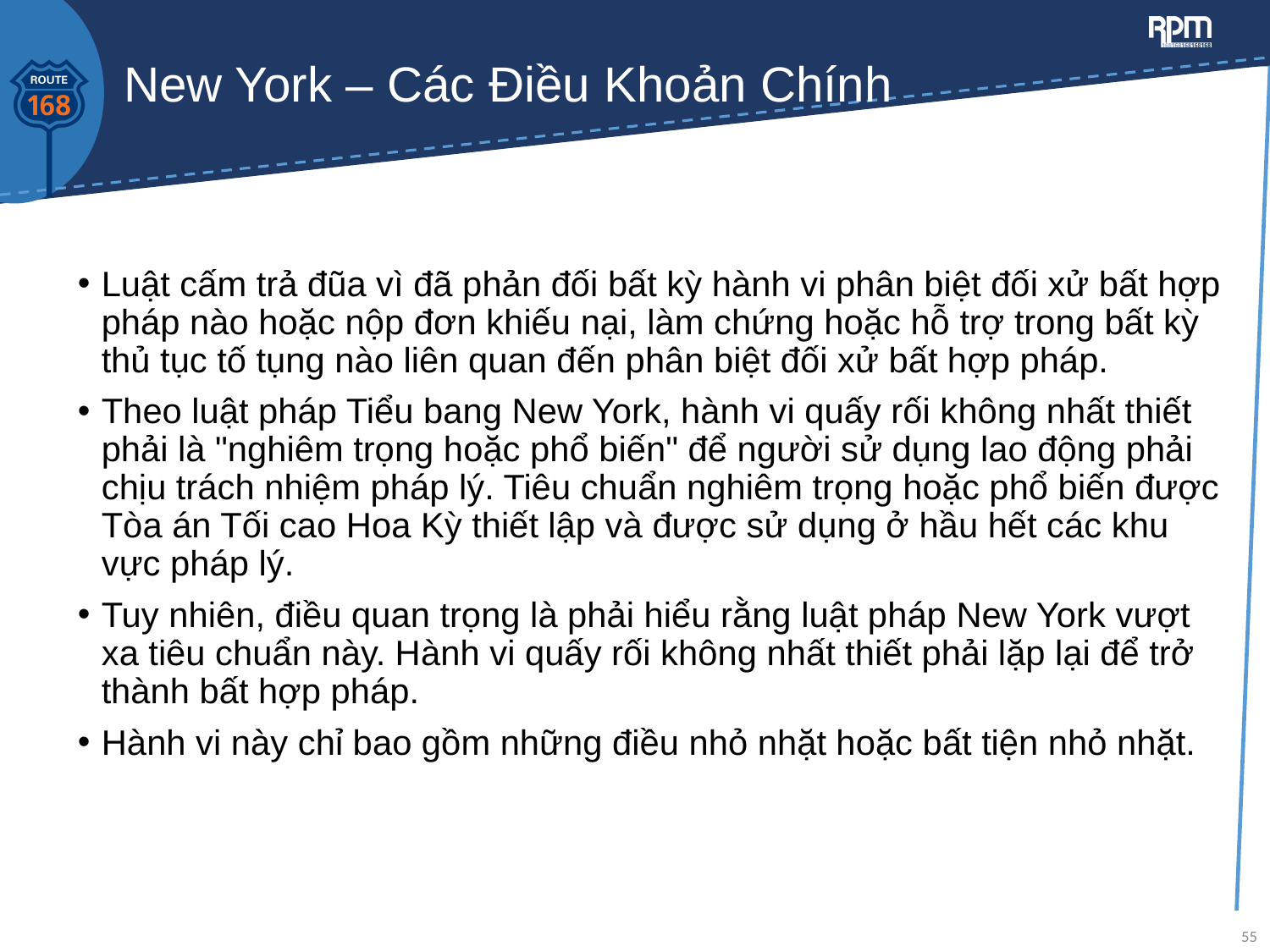

# New York – Các Điều Khoản Chính
Luật cấm trả đũa vì đã phản đối bất kỳ hành vi phân biệt đối xử bất hợp pháp nào hoặc nộp đơn khiếu nại, làm chứng hoặc hỗ trợ trong bất kỳ thủ tục tố tụng nào liên quan đến phân biệt đối xử bất hợp pháp.
Theo luật pháp Tiểu bang New York, hành vi quấy rối không nhất thiết phải là "nghiêm trọng hoặc phổ biến" để người sử dụng lao động phải chịu trách nhiệm pháp lý. Tiêu chuẩn nghiêm trọng hoặc phổ biến được Tòa án Tối cao Hoa Kỳ thiết lập và được sử dụng ở hầu hết các khu vực pháp lý.
Tuy nhiên, điều quan trọng là phải hiểu rằng luật pháp New York vượt xa tiêu chuẩn này. Hành vi quấy rối không nhất thiết phải lặp lại để trở thành bất hợp pháp.
Hành vi này chỉ bao gồm những điều nhỏ nhặt hoặc bất tiện nhỏ nhặt.

55